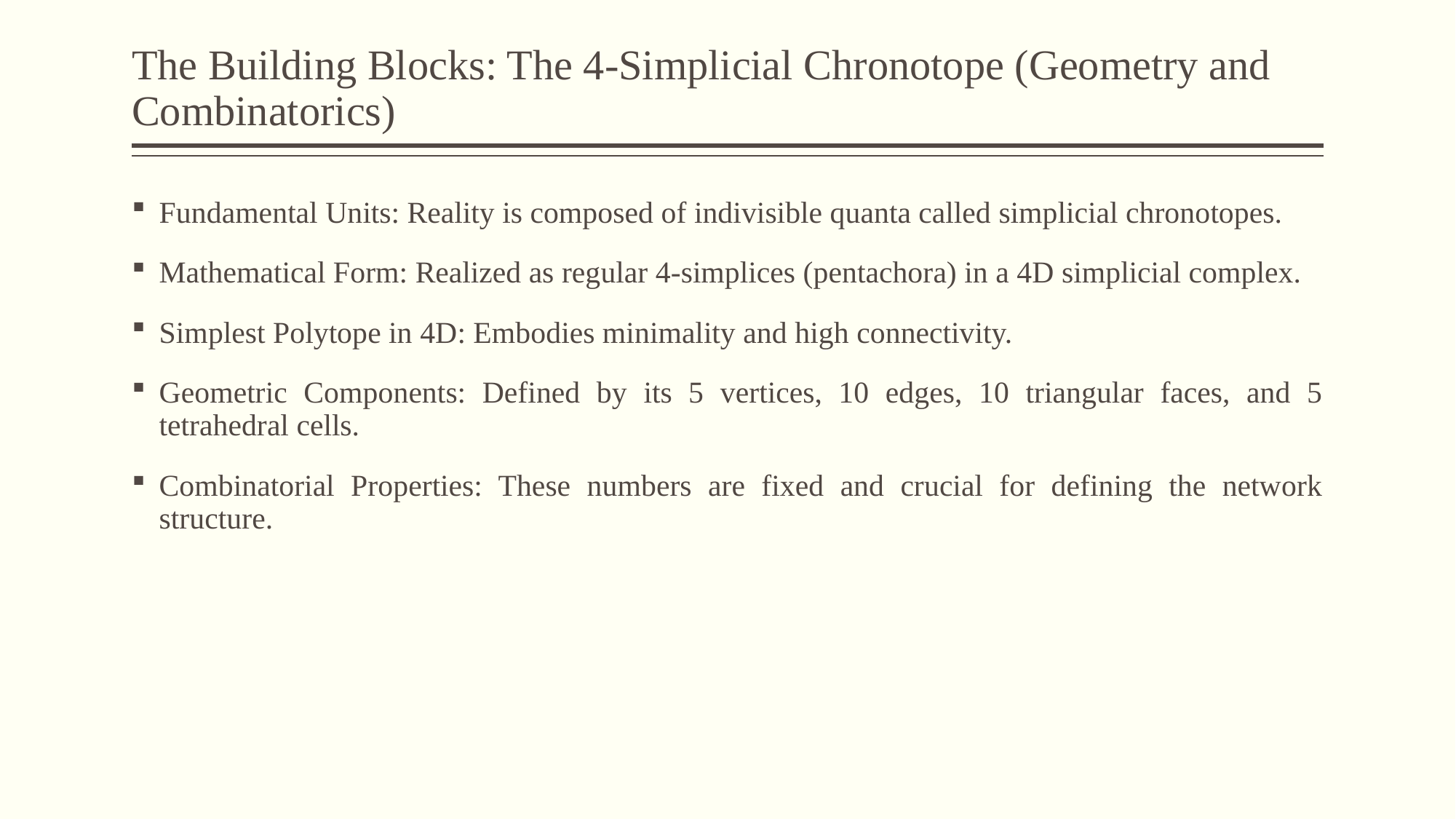

# The Building Blocks: The 4-Simplicial Chronotope (Geometry and Combinatorics)
Fundamental Units: Reality is composed of indivisible quanta called simplicial chronotopes.
Mathematical Form: Realized as regular 4-simplices (pentachora) in a 4D simplicial complex.
Simplest Polytope in 4D: Embodies minimality and high connectivity.
Geometric Components: Defined by its 5 vertices, 10 edges, 10 triangular faces, and 5 tetrahedral cells.
Combinatorial Properties: These numbers are fixed and crucial for defining the network structure.